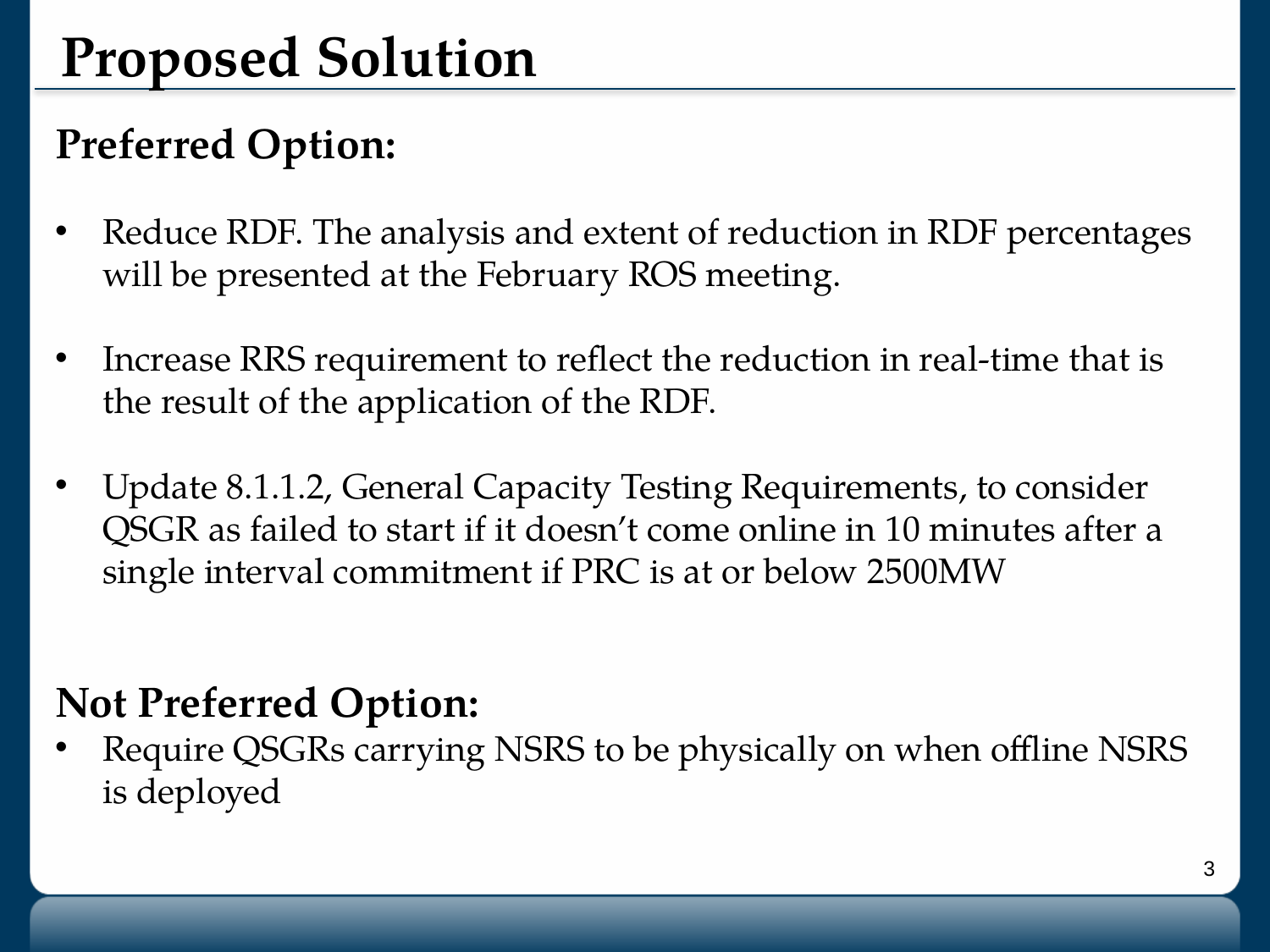

# Proposed Solution
Preferred Option:

Reduce RDF. The analysis and extent of reduction in RDF percentages will be presented at the February ROS meeting.

Increase RRS requirement to reflect the reduction in real-time that is the result of the application of the RDF.

Update 8.1.1.2, General Capacity Testing Requirements, to consider QSGR as failed to start if it doesn’t come online in 10 minutes after a single interval commitment if PRC is at or below 2500MW

Not Preferred Option:
Require QSGRs carrying NSRS to be physically on when offline NSRS is deployed